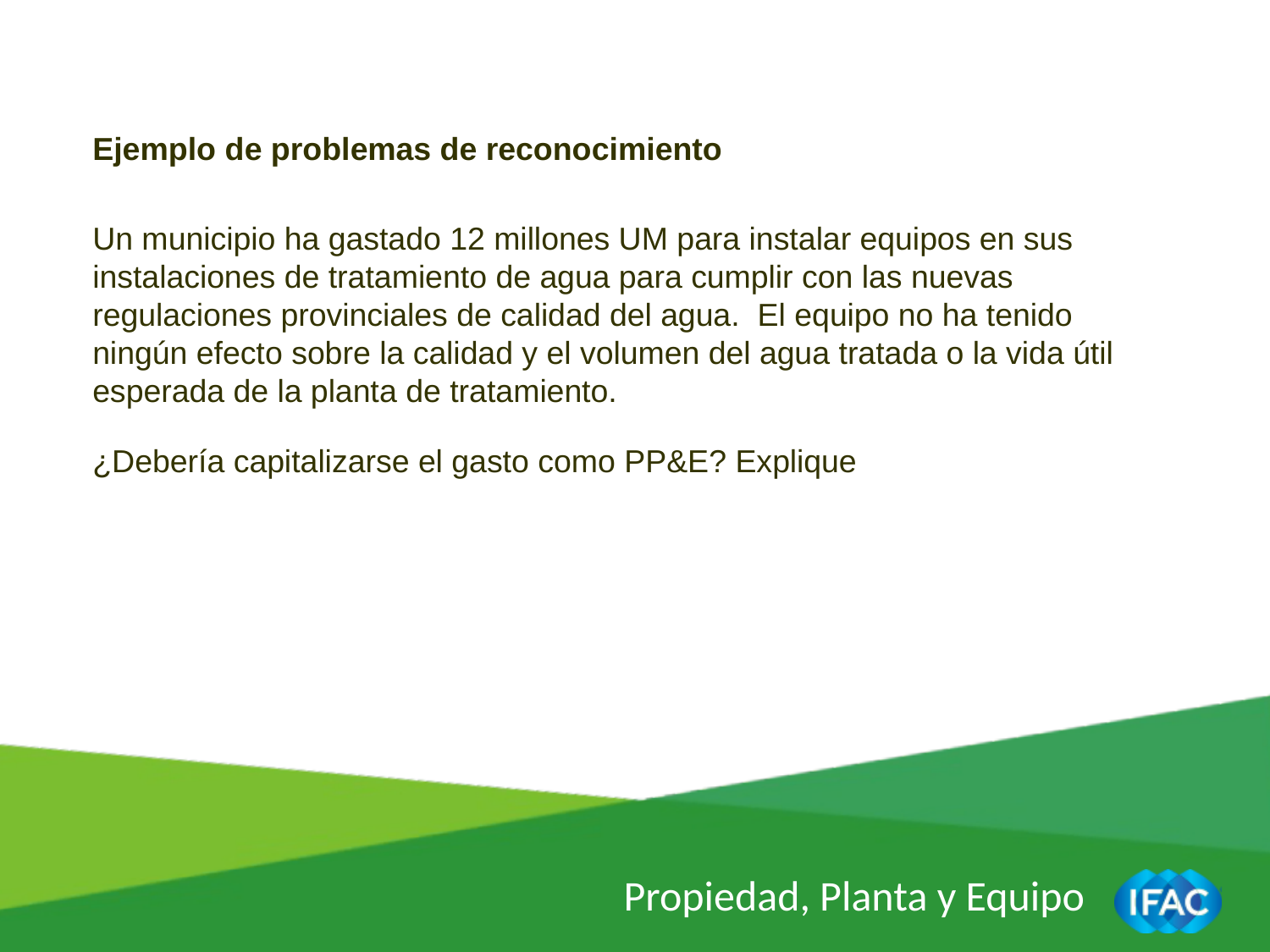

Ejemplo de problemas de reconocimiento

Un municipio ha gastado 12 millones UM para instalar equipos en sus instalaciones de tratamiento de agua para cumplir con las nuevas regulaciones provinciales de calidad del agua.  El equipo no ha tenido ningún efecto sobre la calidad y el volumen del agua tratada o la vida útil esperada de la planta de tratamiento.
¿Debería capitalizarse el gasto como PP&E? Explique

Propiedad, Planta y Equipo